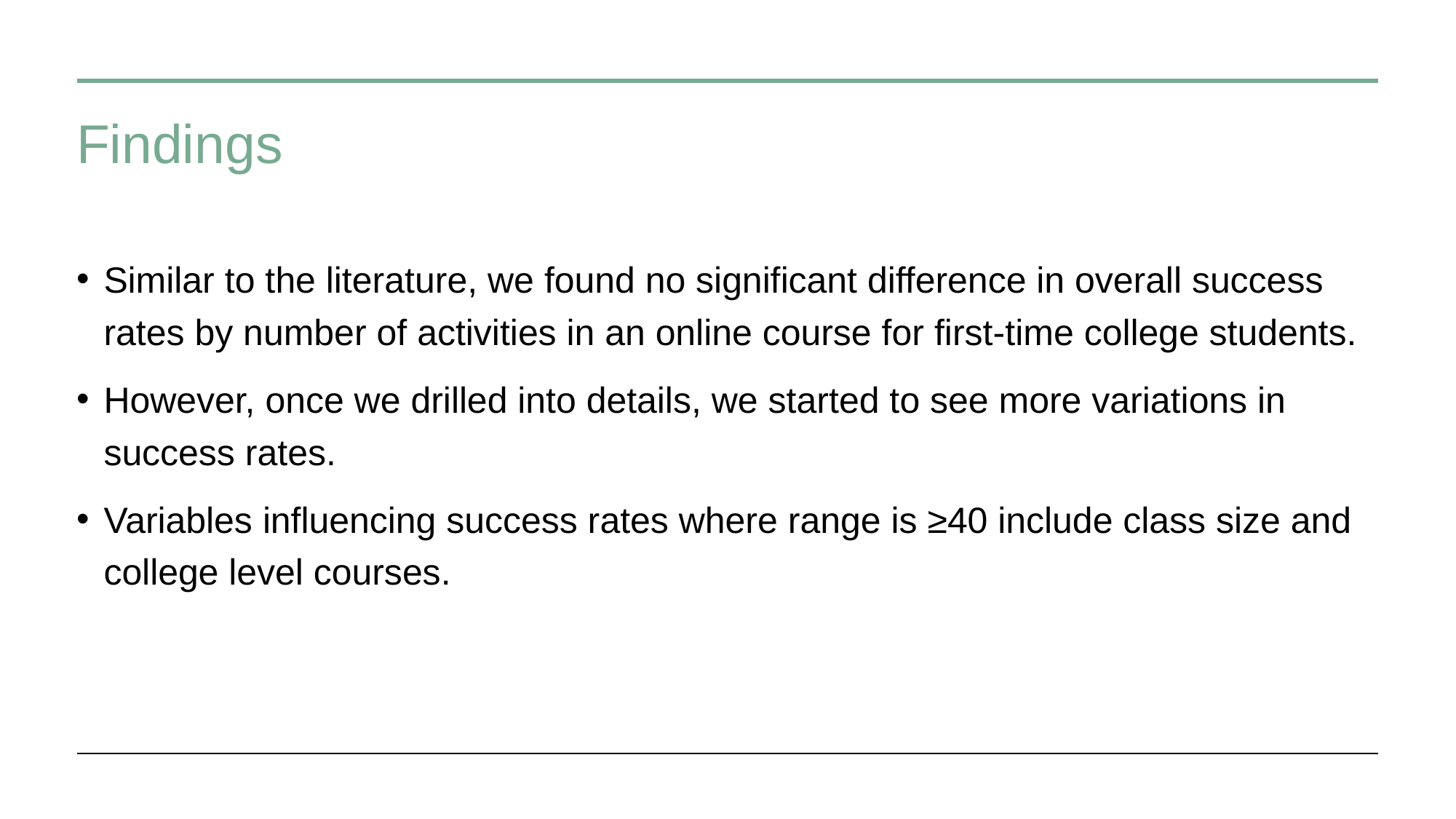

# Findings
Similar to the literature, we found no significant difference in overall success rates by number of activities in an online course for first-time college students.
However, once we drilled into details, we started to see more variations in success rates.
Variables influencing success rates where range is ≥40 include class size and college level courses.